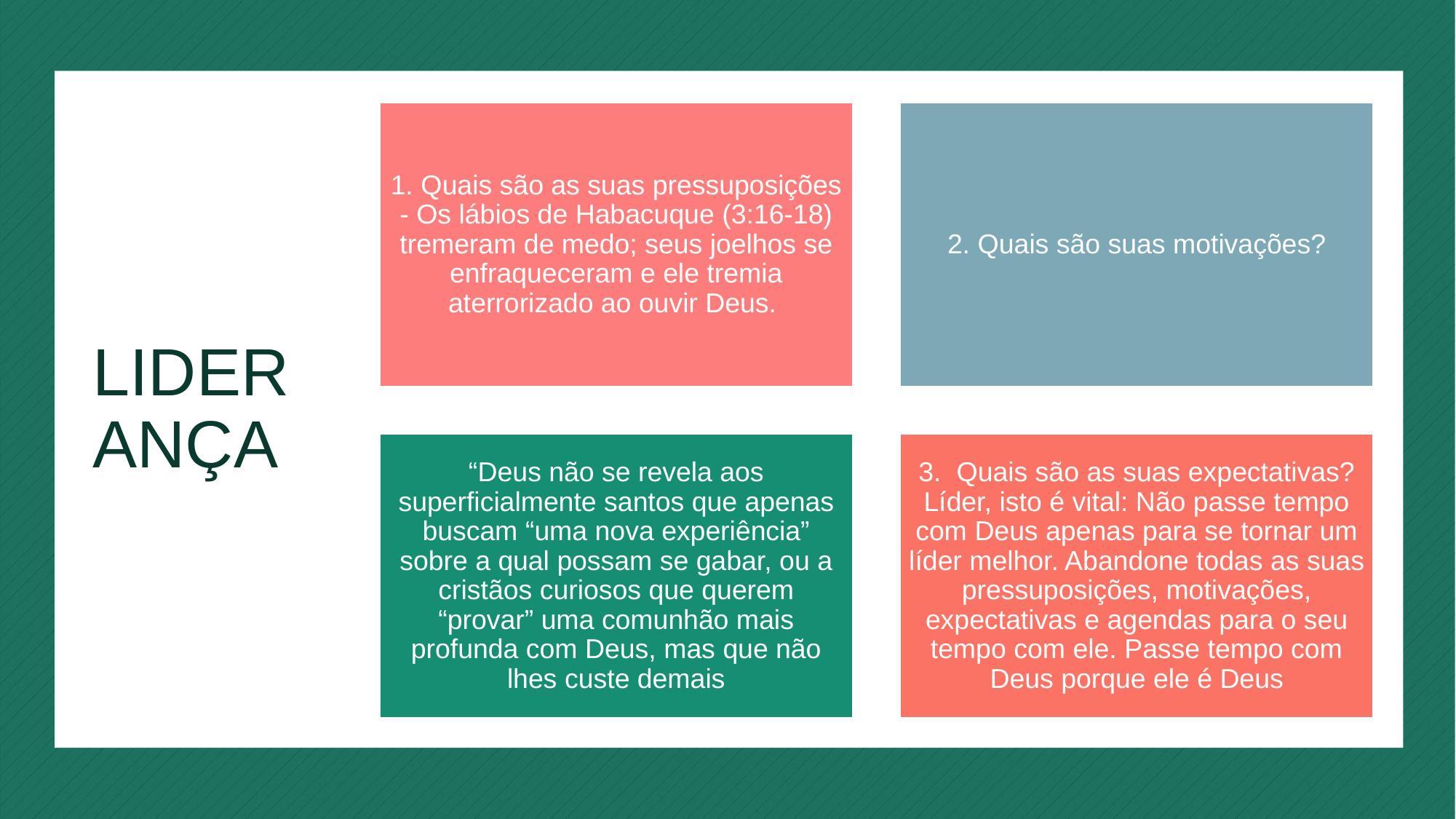

# LIDERANÇA
1. Quais são as suas pressuposições - Os lábios de Habacuque (3:16-18) tremeram de medo; seus joelhos se enfraqueceram e ele tremia aterrorizado ao ouvir Deus.
2. Quais são suas motivações?
“Deus não se revela aos superficialmente santos que apenas buscam “uma nova experiência” sobre a qual possam se gabar, ou a cristãos curiosos que querem “provar” uma comunhão mais profunda com Deus, mas que não lhes custe demais
3.  Quais são as suas expectativas? Líder, isto é vital: Não passe tempo com Deus apenas para se tornar um líder melhor. Abandone todas as suas pressuposições, motivações, expectativas e agendas para o seu tempo com ele. Passe tempo com Deus porque ele é Deus